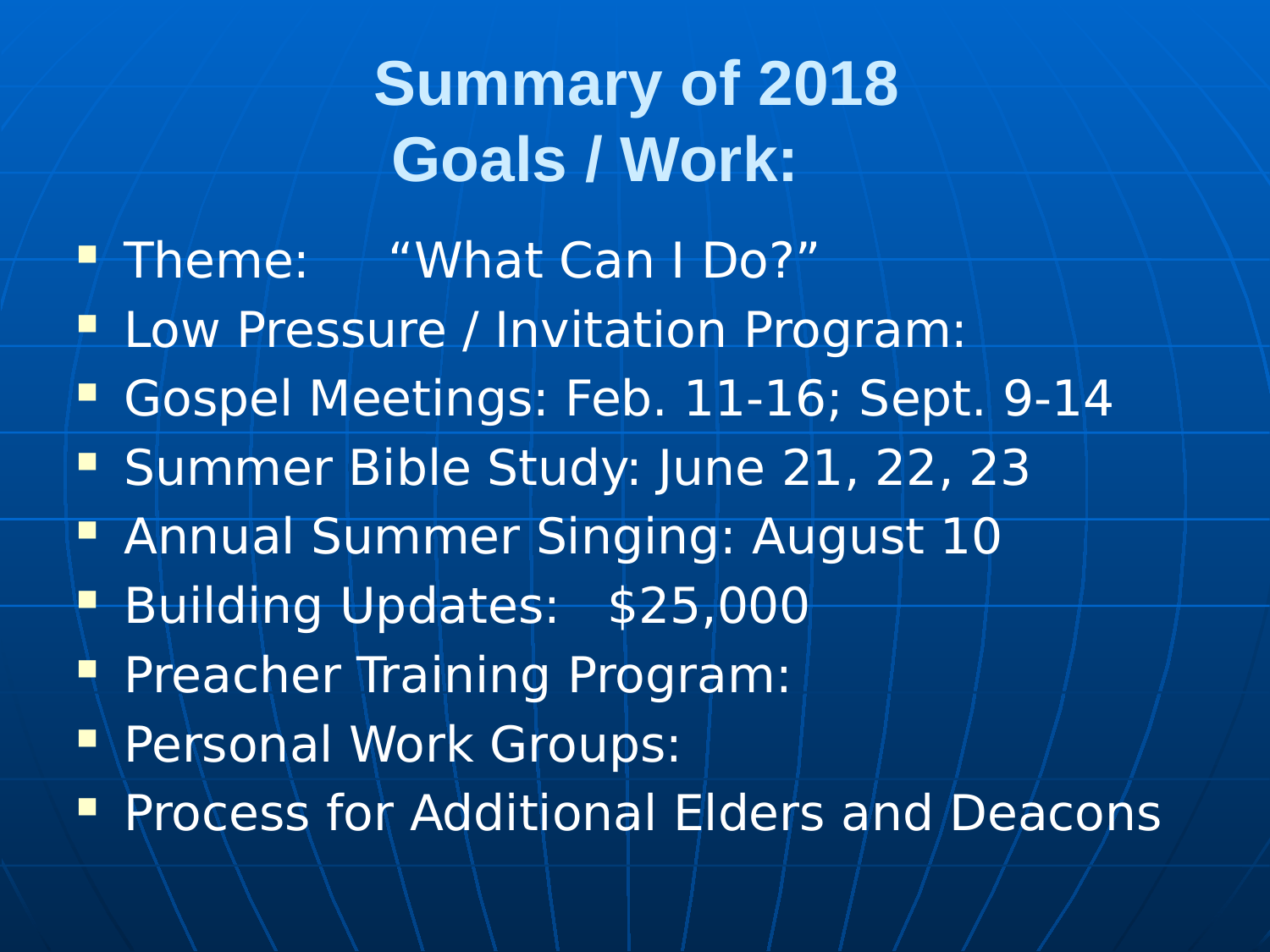

# Summary of 2018 Goals / Work:
Theme:     “What Can I Do?”
Low Pressure / Invitation Program:
Gospel Meetings: Feb. 11-16; Sept. 9-14
Summer Bible Study: June 21, 22, 23
Annual Summer Singing: August 10
Building Updates:   $25,000
Preacher Training Program:
Personal Work Groups:
Process for Additional Elders and Deacons